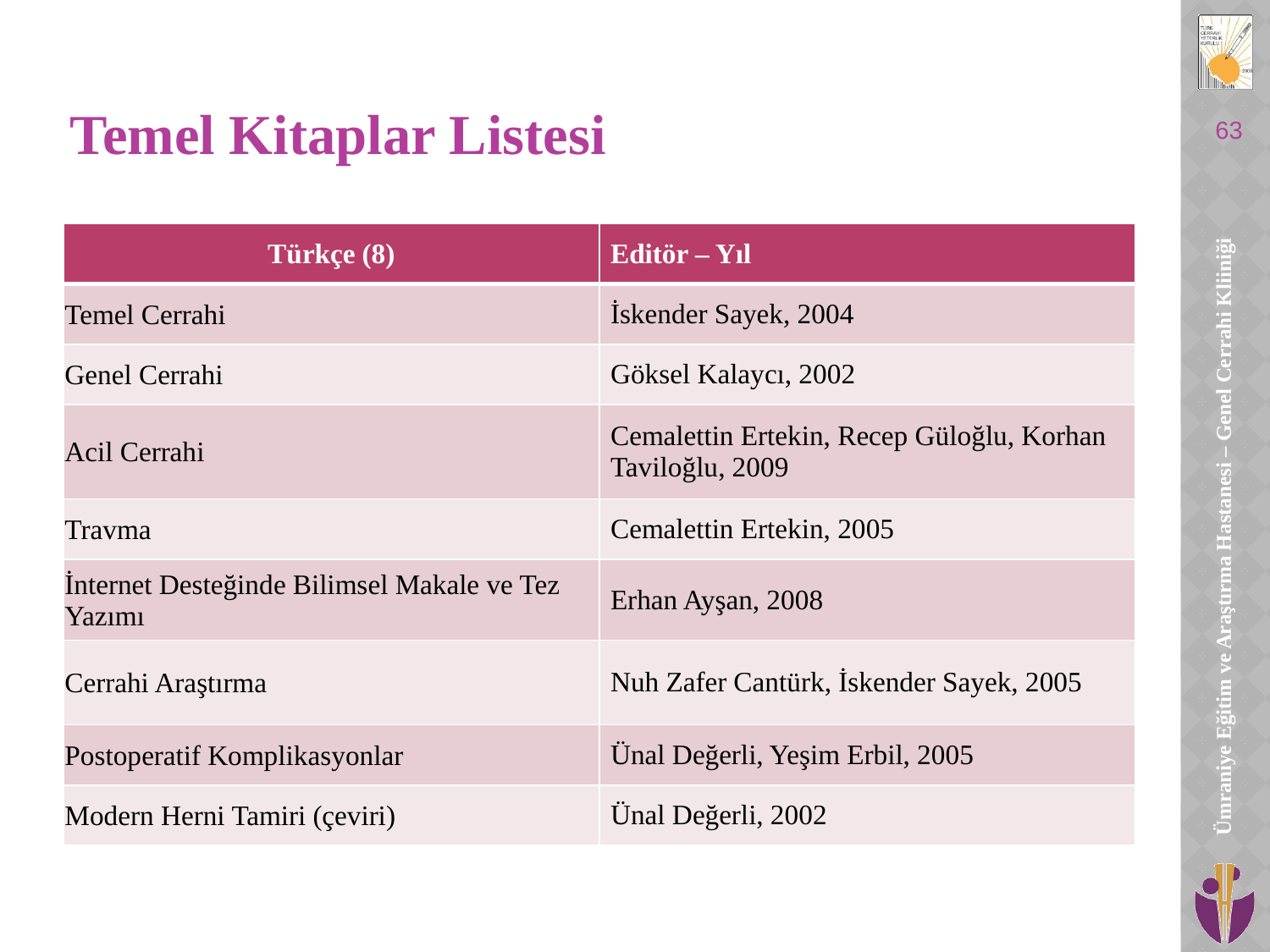

# Temel Kitaplar Listesi
63
| Türkçe (8) | Editör – Yıl |
| --- | --- |
| Temel Cerrahi | İskender Sayek, 2004 |
| Genel Cerrahi | Göksel Kalaycı, 2002 |
| Acil Cerrahi | Cemalettin Ertekin, Recep Güloğlu, Korhan Taviloğlu, 2009 |
| Travma | Cemalettin Ertekin, 2005 |
| İnternet Desteğinde Bilimsel Makale ve Tez Yazımı | Erhan Ayşan, 2008 |
| Cerrahi Araştırma | Nuh Zafer Cantürk, İskender Sayek, 2005 |
| Postoperatif Komplikasyonlar | Ünal Değerli, Yeşim Erbil, 2005 |
| Modern Herni Tamiri (çeviri) | Ünal Değerli, 2002 |